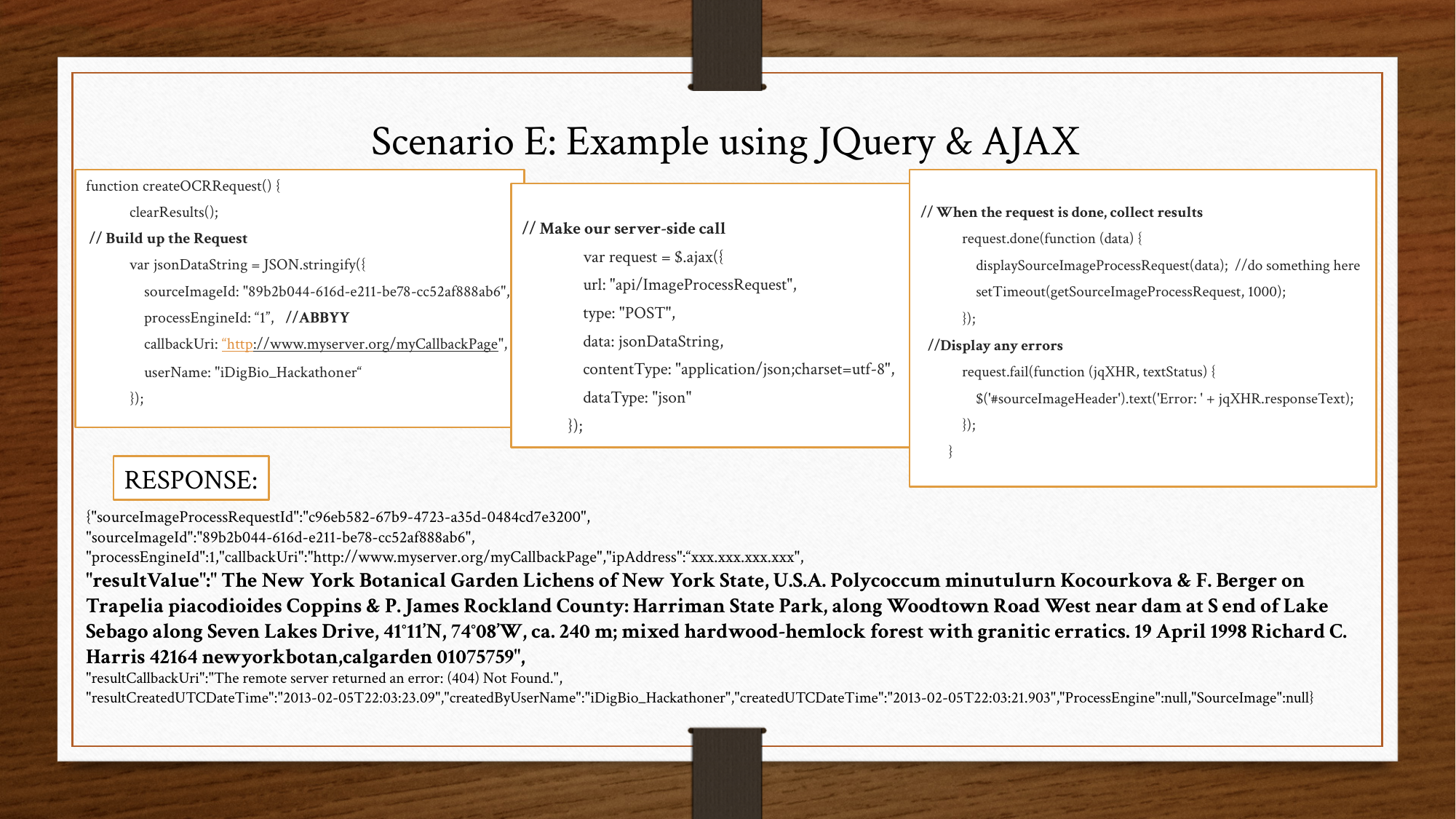

Scenario E: Example using JQuery & AJAX
function createOCRRequest() {
            clearResults();
 // Build up the Request
            var jsonDataString = JSON.stringify({
                sourceImageId: "89b2b044-616d-e211-be78-cc52af888ab6",
                processEngineId: “1”,   //ABBYY
                callbackUri: “http://www.myserver.org/myCallbackPage",
                userName: "iDigBio_Hackathoner“
            });

// When the request is done, collect results
            request.done(function (data) {
                displaySourceImageProcessRequest(data);  //do something here
                setTimeout(getSourceImageProcessRequest, 1000);
            });
  //Display any errors
            request.fail(function (jqXHR, textStatus) {
                $('#sourceImageHeader').text('Error: ' + jqXHR.responseText);
            });
        }

// Make our server-side call
	   var request = $.ajax({
                url: "api/ImageProcessRequest",
                type: "POST",
                data: jsonDataString,
                contentType: "application/json;charset=utf-8",
                dataType: "json"
            });
RESPONSE:
{"sourceImageProcessRequestId":"c96eb582-67b9-4723-a35d-0484cd7e3200",
"sourceImageId":"89b2b044-616d-e211-be78-cc52af888ab6",
"processEngineId":1,"callbackUri":"http://www.myserver.org/myCallbackPage","ipAddress":“xxx.xxx.xxx.xxx",
"resultValue":" The New York Botanical Garden Lichens of New York State, U.S.A. Polycoccum minutulurn Kocourkova & F. Berger on Trapelia piacodioides Coppins & P. James Rockland County: Harriman State Park, along Woodtown Road West near dam at S end of Lake Sebago along Seven Lakes Drive, 41°11’N, 74°08’W, ca. 240 m; mixed hardwood-hemlock forest with granitic erratics. 19 April 1998 Richard C. Harris 42164 newyorkbotan,calgarden 01075759",
"resultCallbackUri":"The remote server returned an error: (404) Not Found.",
"resultCreatedUTCDateTime":"2013-02-05T22:03:23.09","createdByUserName":"iDigBio_Hackathoner","createdUTCDateTime":"2013-02-05T22:03:21.903","ProcessEngine":null,"SourceImage":null}